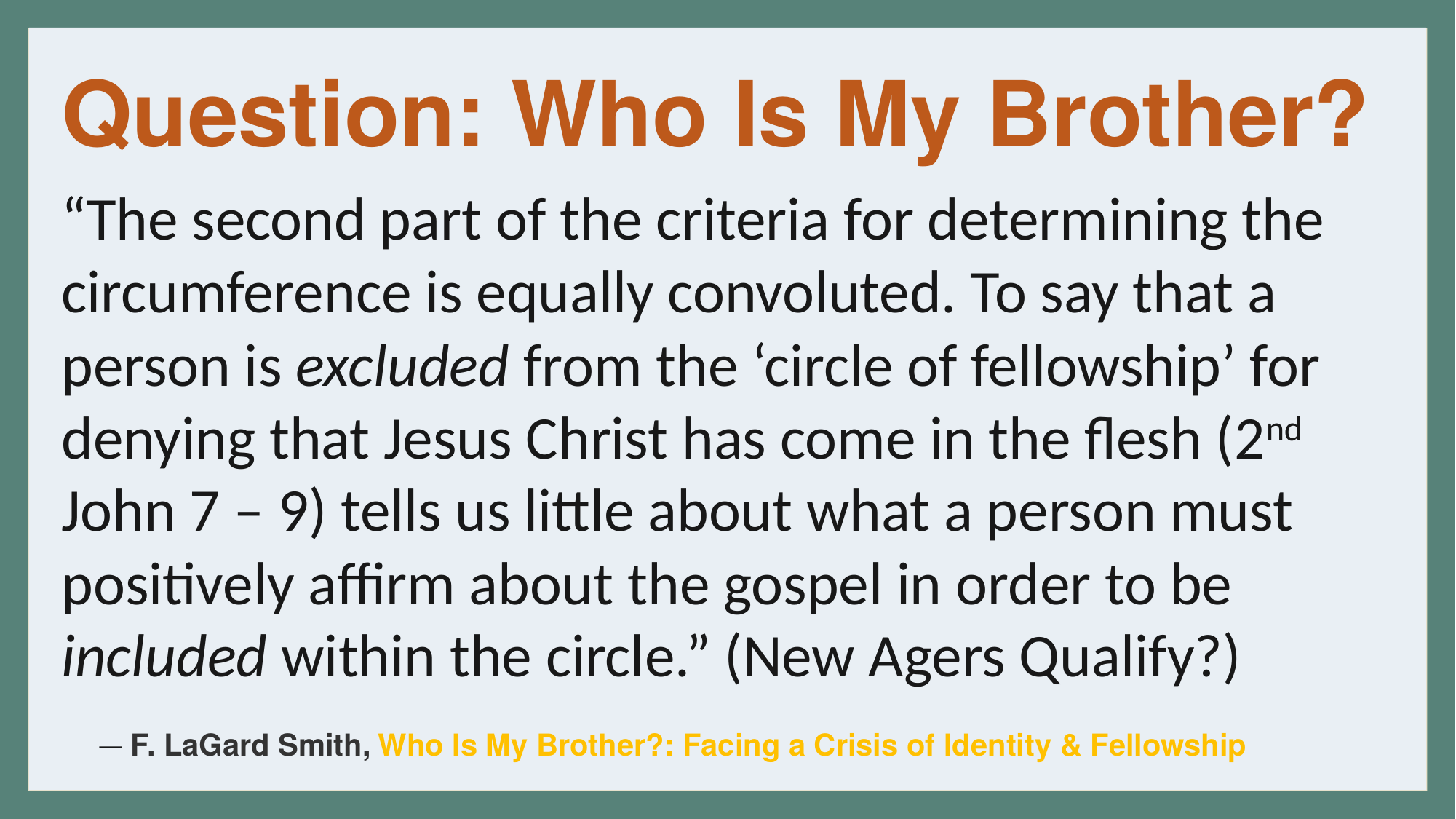

Question: Who Is My Brother?

“The second part of the criteria for determining the circumference is equally convoluted. To say that a person is excluded from the ‘circle of fellowship’ for denying that Jesus Christ has come in the flesh (2nd John 7 – 9) tells us little about what a person must positively affirm about the gospel in order to be included within the circle.” (New Agers Qualify?)
     ― F. LaGard Smith, Who Is My Brother?: Facing a Crisis of Identity & Fellowship